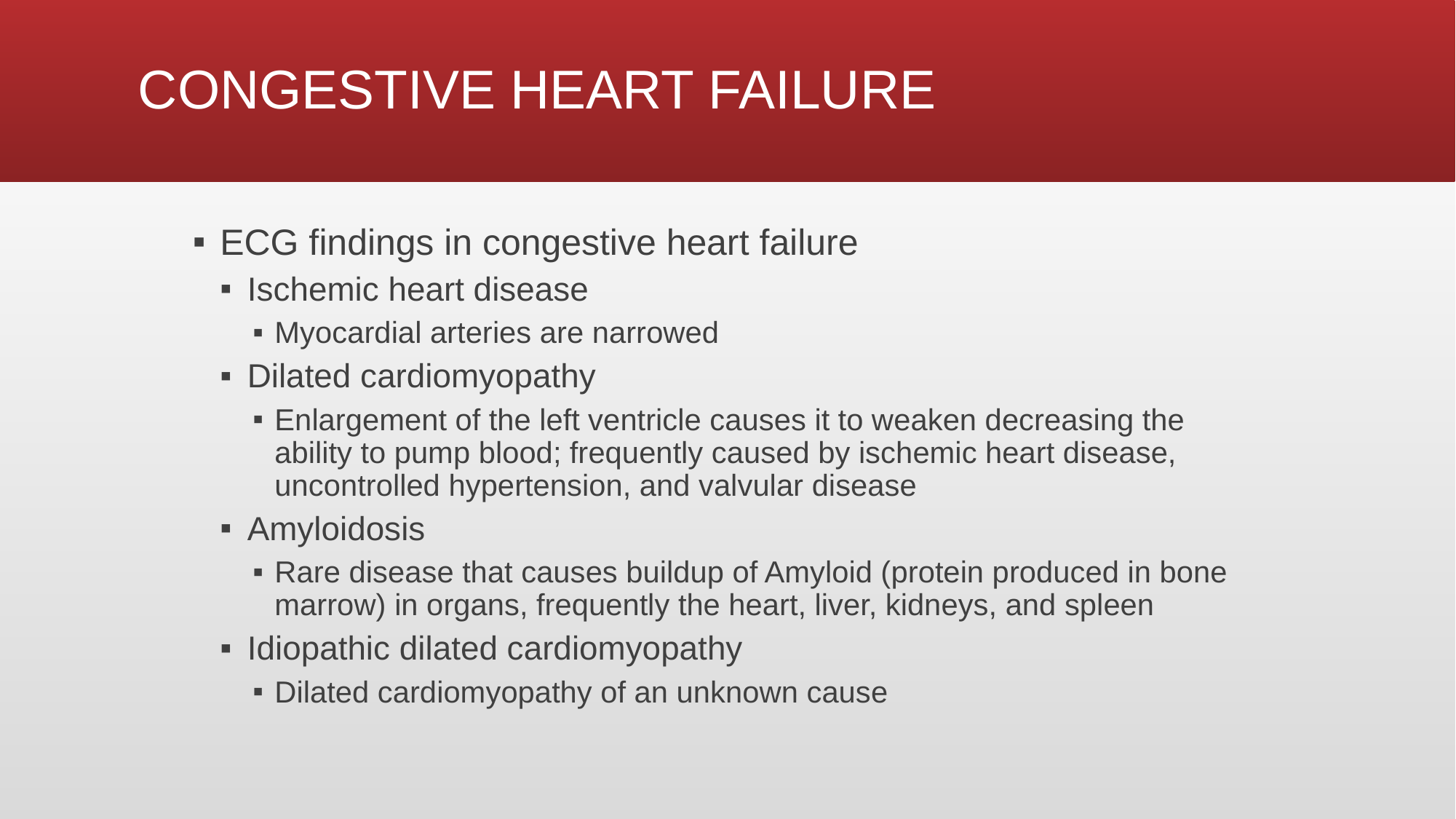

# CONGESTIVE HEART FAILURE
ECG findings in congestive heart failure
Ischemic heart disease
Myocardial arteries are narrowed
Dilated cardiomyopathy
Enlargement of the left ventricle causes it to weaken decreasing the ability to pump blood; frequently caused by ischemic heart disease, uncontrolled hypertension, and valvular disease
Amyloidosis
Rare disease that causes buildup of Amyloid (protein produced in bone marrow) in organs, frequently the heart, liver, kidneys, and spleen
Idiopathic dilated cardiomyopathy
Dilated cardiomyopathy of an unknown cause